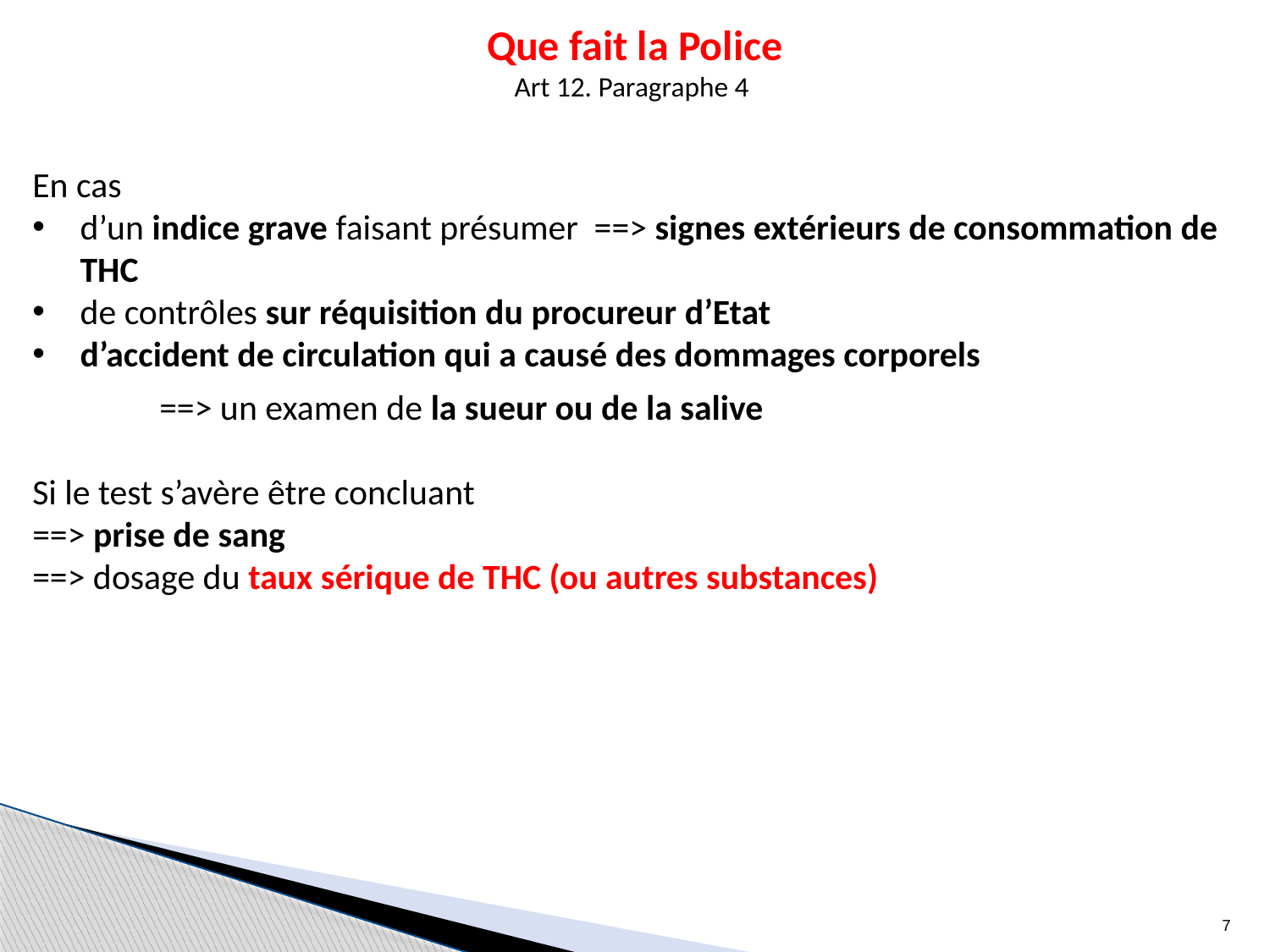

Que fait la Police
Art 12. Paragraphe 4
En cas
d’un indice grave faisant présumer  ==> signes extérieurs de consommation de THC
de contrôles sur réquisition du procureur d’Etat
d’accident de circulation qui a causé des dommages corporels
	==> un examen de la sueur ou de la salive

Si le test s’avère être concluant
==> prise de sang
==> dosage du taux sérique de THC (ou autres substances)
7